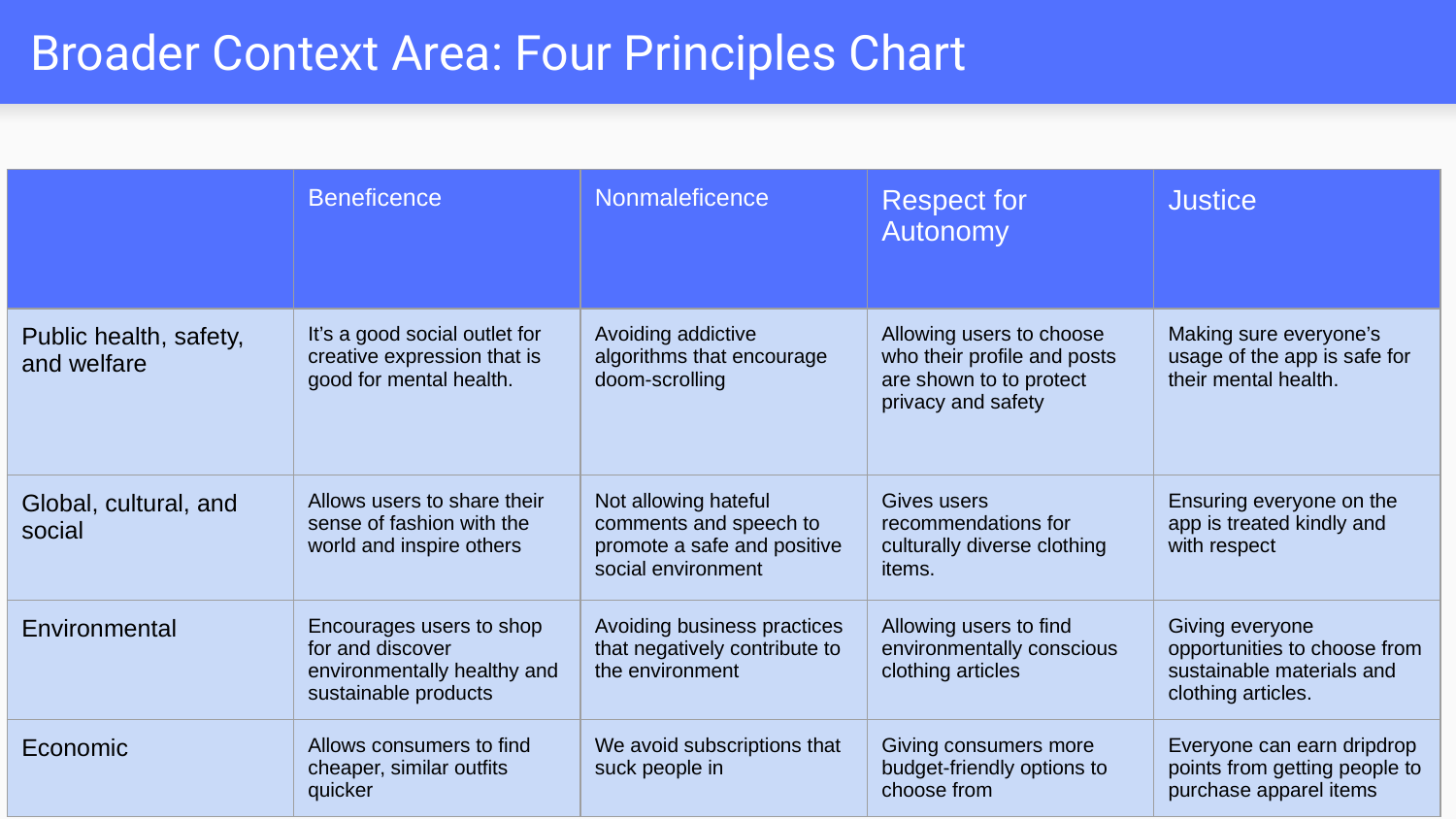

# Broader Context Area: Four Principles Chart
|  | Beneficence | Nonmaleficence | Respect for Autonomy | Justice |
| --- | --- | --- | --- | --- |
| Public health, safety, and welfare | It’s a good social outlet for creative expression that is good for mental health. | Avoiding addictive algorithms that encourage doom-scrolling | Allowing users to choose who their profile and posts are shown to to protect privacy and safety | Making sure everyone’s usage of the app is safe for their mental health. |
| Global, cultural, and social | Allows users to share their sense of fashion with the world and inspire others | Not allowing hateful comments and speech to promote a safe and positive social environment | Gives users recommendations for culturally diverse clothing items. | Ensuring everyone on the app is treated kindly and with respect |
| Environmental | Encourages users to shop for and discover environmentally healthy and sustainable products | Avoiding business practices that negatively contribute to the environment | Allowing users to find environmentally conscious clothing articles | Giving everyone opportunities to choose from sustainable materials and clothing articles. |
| Economic | Allows consumers to find cheaper, similar outfits quicker | We avoid subscriptions that suck people in | Giving consumers more budget-friendly options to choose from | Everyone can earn dripdrop points from getting people to purchase apparel items |